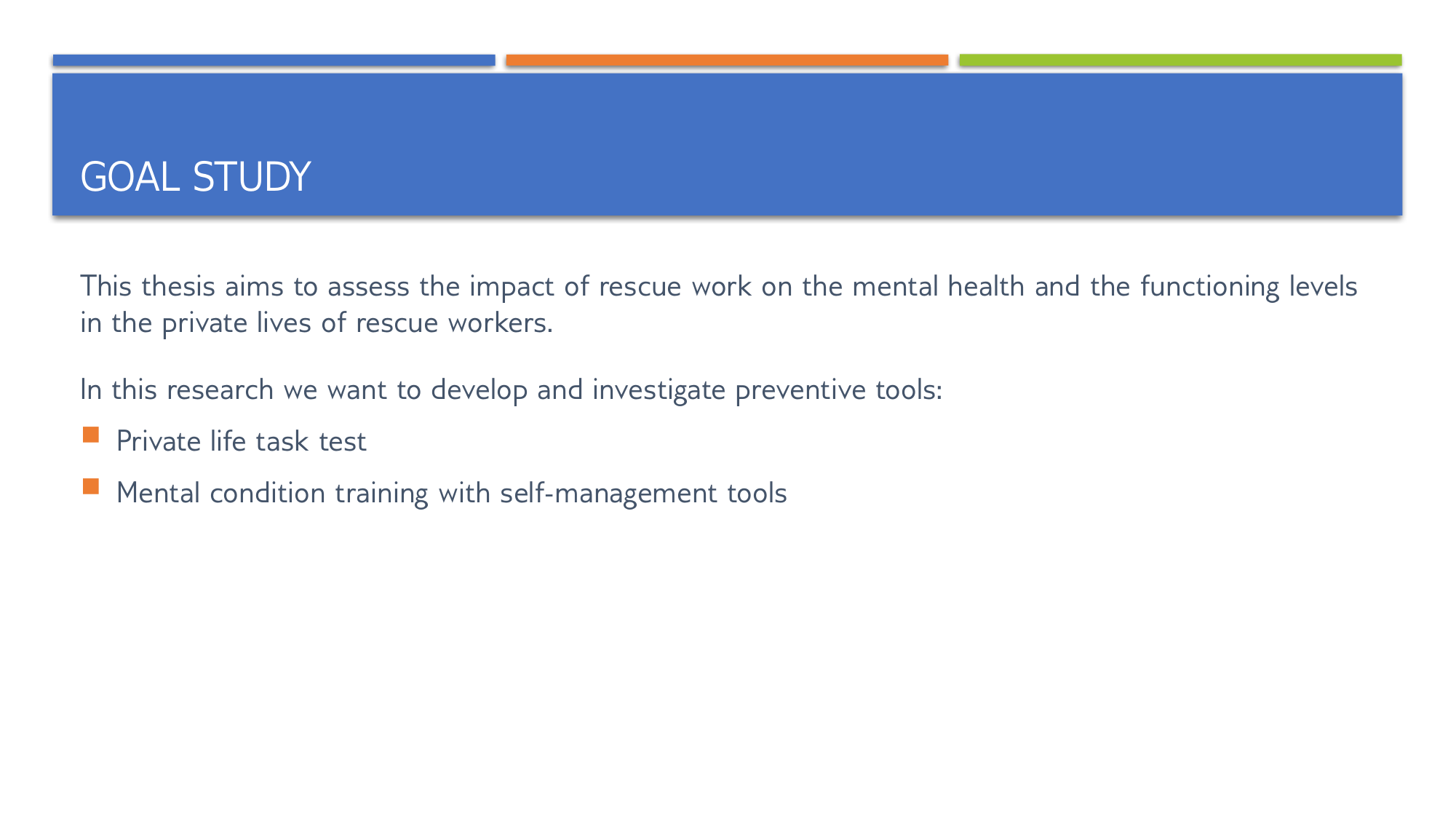

# Goal study
This thesis aims to assess the impact of rescue work on the mental health and the functioning levels in the private lives of rescue workers.
In this research we want to develop and investigate preventive tools:
Private life task test
Mental condition training with self-management tools